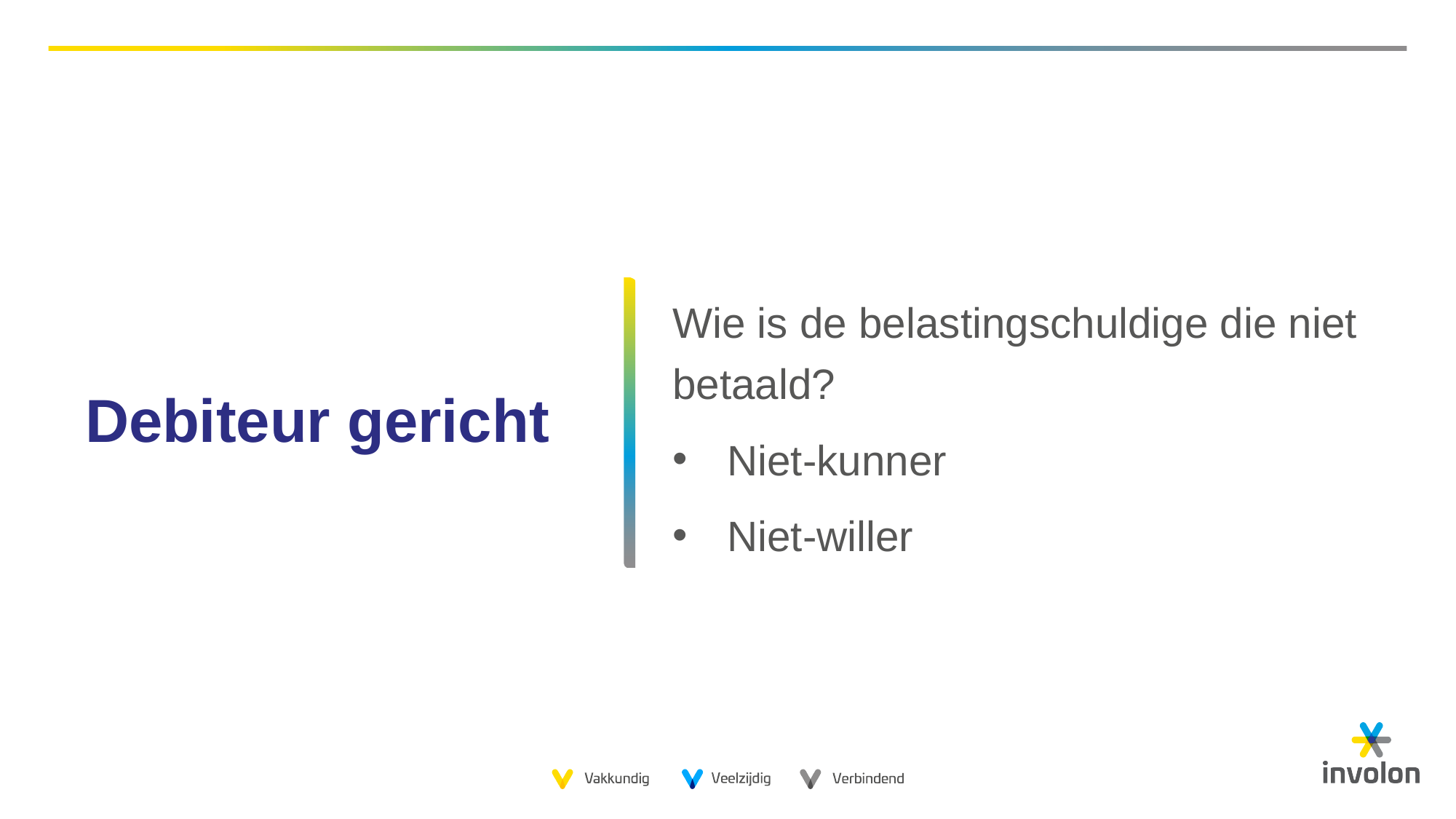

# Debiteur gericht
Wie is de belastingschuldige die niet betaald?
Niet-kunner
Niet-willer